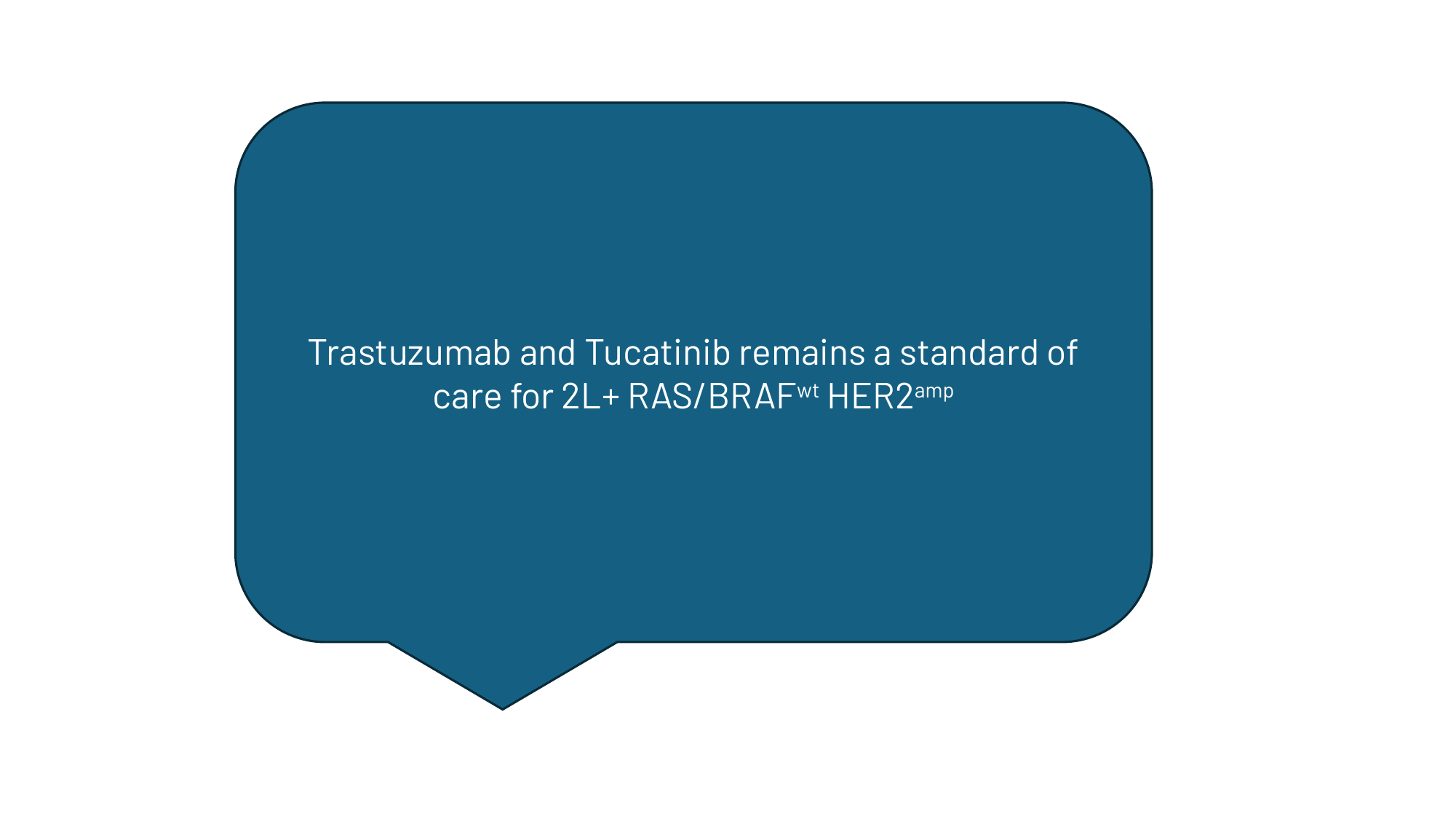

Trastuzumab and Tucatinib remains a standard of care for 2L+ RAS/BRAFwt HER2amp